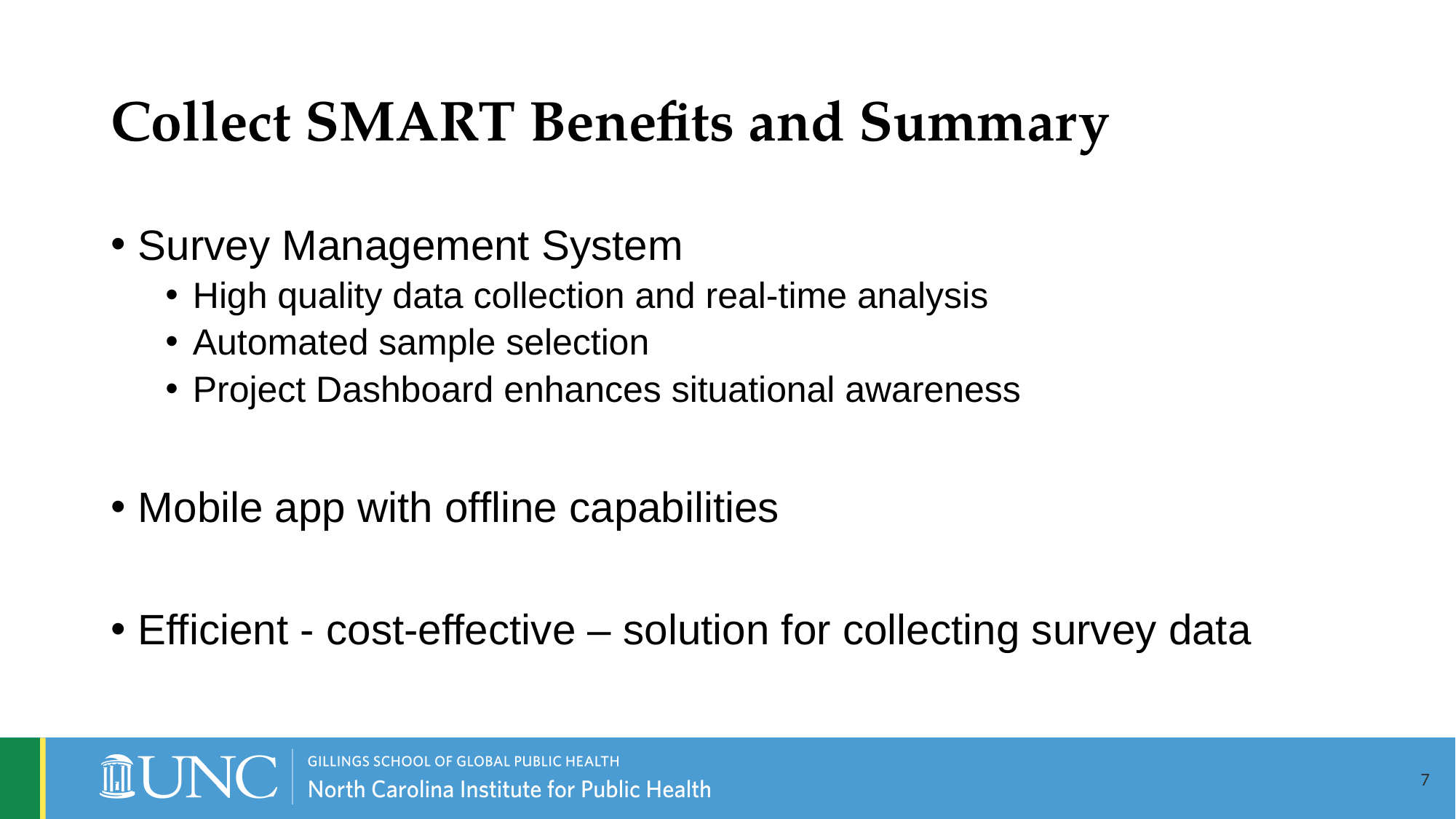

# Collect SMART Benefits and Summary
Survey Management System
High quality data collection and real-time analysis
Automated sample selection
Project Dashboard enhances situational awareness

Mobile app with offline capabilities

Efficient - cost-effective – solution for collecting survey data

7